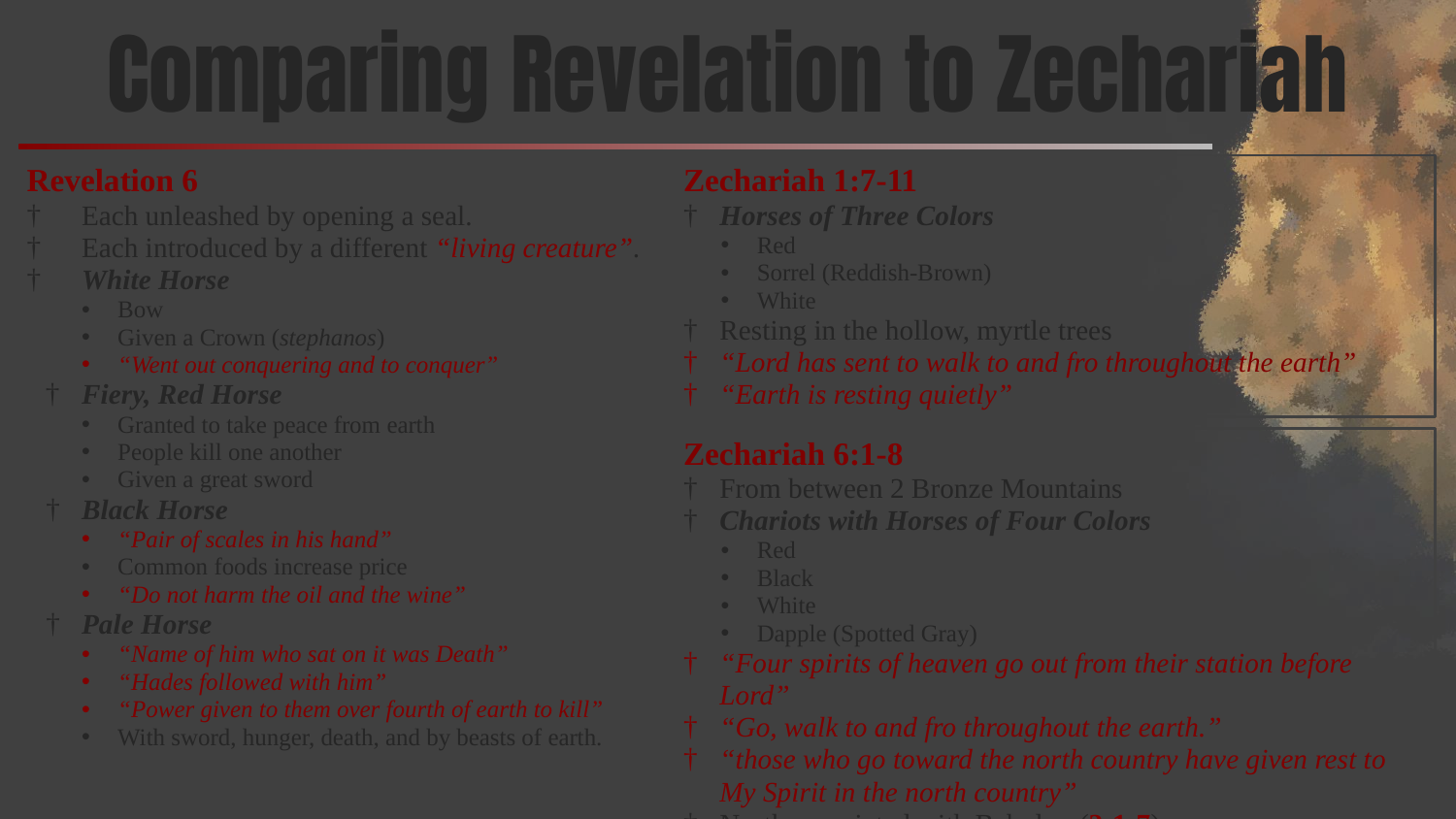

# Comparing Revelation to Zechariah
Revelation 6
Each unleashed by opening a seal.
Each introduced by a different “living creature”.
White Horse
Bow
Given a Crown (stephanos)
“Went out conquering and to conquer”
Fiery, Red Horse
Granted to take peace from earth
People kill one another
Given a great sword
Black Horse
“Pair of scales in his hand”
Common foods increase price
“Do not harm the oil and the wine”
Pale Horse
“Name of him who sat on it was Death”
“Hades followed with him”
“Power given to them over fourth of earth to kill”
With sword, hunger, death, and by beasts of earth.
Zechariah 1:7-11
Horses of Three Colors
Red
Sorrel (Reddish-Brown)
White
Resting in the hollow, myrtle trees
“Lord has sent to walk to and fro throughout the earth”
“Earth is resting quietly”
Zechariah 6:1-8
From between 2 Bronze Mountains
Chariots with Horses of Four Colors
Red
Black
White
Dapple (Spotted Gray)
“Four spirits of heaven go out from their station before Lord”
“Go, walk to and fro throughout the earth.”
“those who go toward the north country have given rest to My Spirit in the north country”
North associated with Babylon (2:1-7)